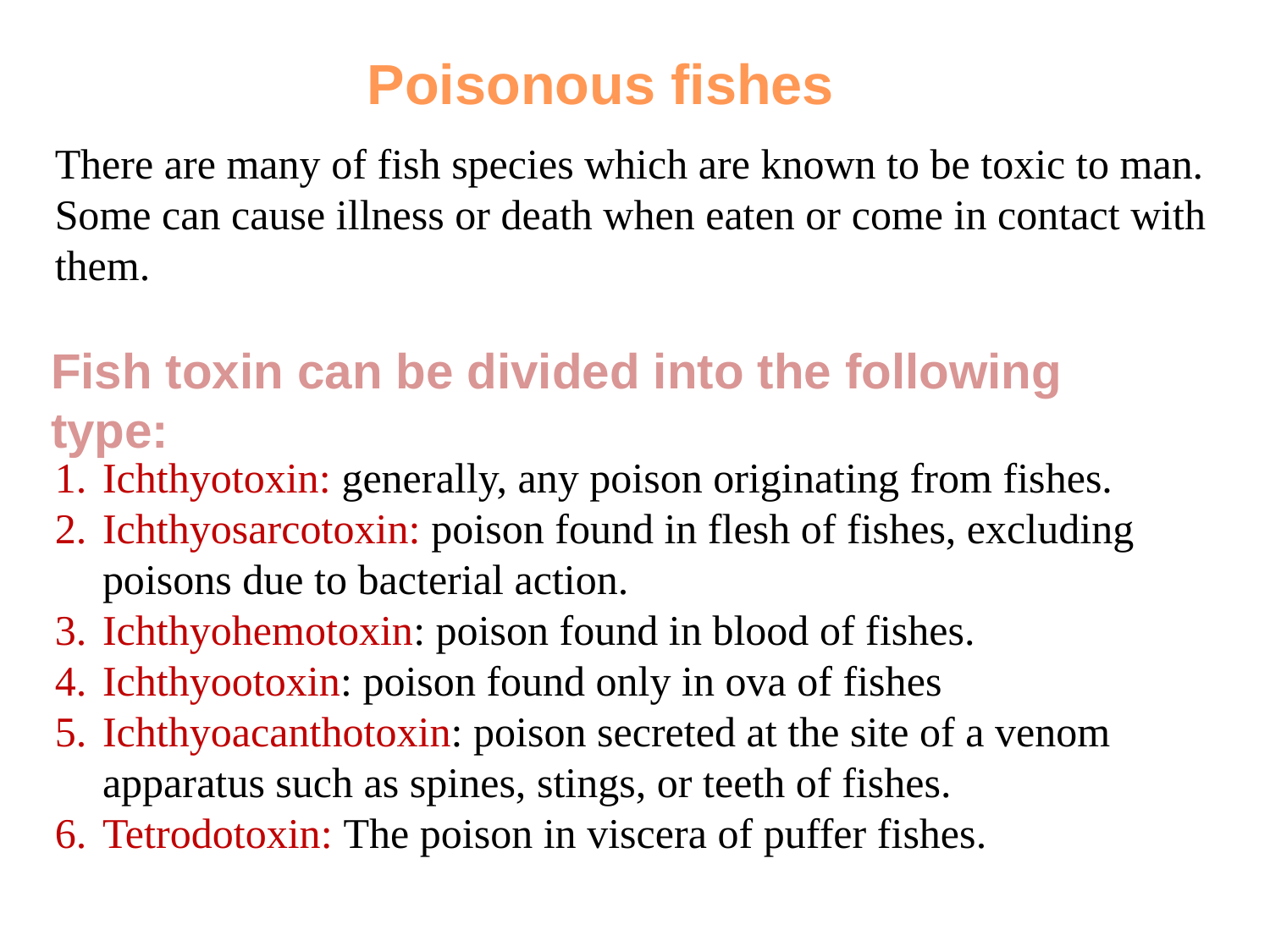

Poisonous fishes
There are many of fish species which are known to be toxic to man. Some can cause illness or death when eaten or come in contact with them.
Fish toxin can be divided into the following type:
Ichthyotoxin: generally, any poison originating from fishes.
Ichthyosarcotoxin: poison found in flesh of fishes, excluding poisons due to bacterial action.
Ichthyohemotoxin: poison found in blood of fishes.
Ichthyootoxin: poison found only in ova of fishes
Ichthyoacanthotoxin: poison secreted at the site of a venom apparatus such as spines, stings, or teeth of fishes.
Tetrodotoxin: The poison in viscera of puffer fishes.